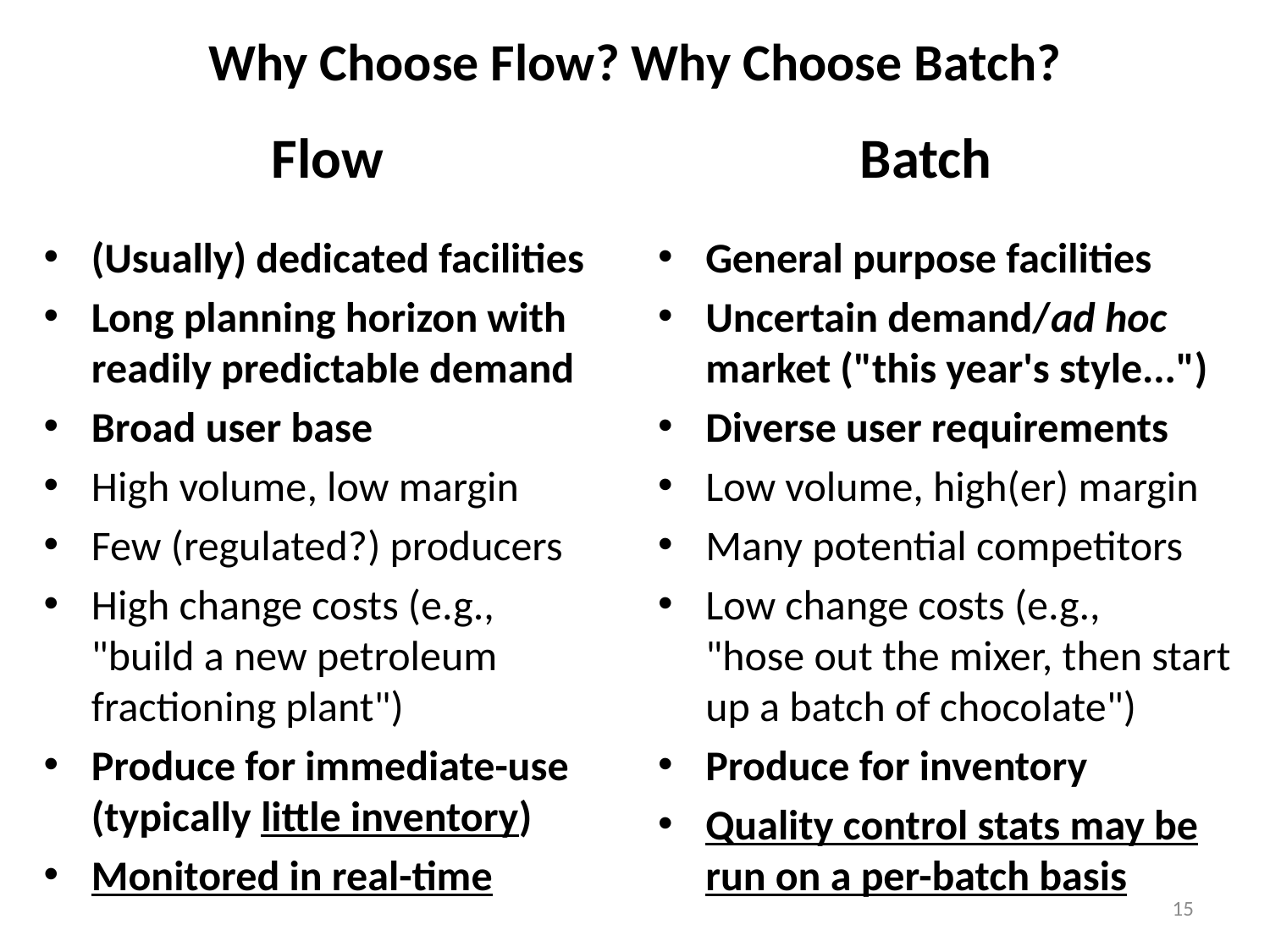

# Why Choose Flow? Why Choose Batch?
Flow
Batch
(Usually) dedicated facilities
Long planning horizon with readily predictable demand
Broad user base
High volume, low margin
Few (regulated?) producers
High change costs (e.g.,
"build a new petroleum fractioning plant")
Produce for immediate-use (typically little inventory)
Monitored in real-time

General purpose facilities
Uncertain demand/ad hoc market ("this year's style...")
Diverse user requirements
Low volume, high(er) margin
Many potential competitors
Low change costs (e.g.,
"hose out the mixer, then start up a batch of chocolate")
Produce for inventory
Quality control stats may be run on a per-batch basis
15